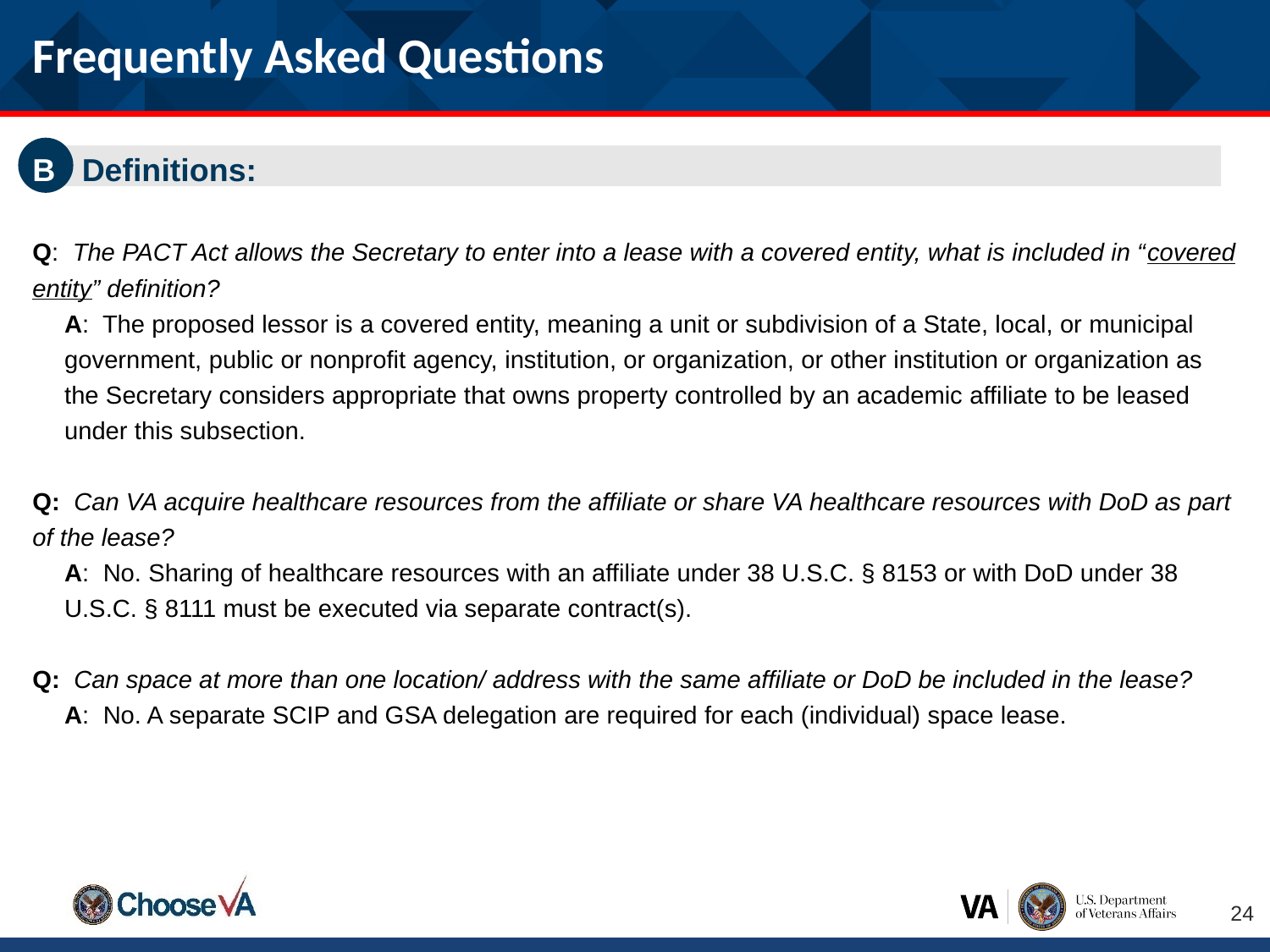

Frequently Asked Questions
B   Definitions:

Q:  The PACT Act allows the Secretary to enter into a lease with a covered entity, what is included in “covered entity” definition?
A:  The proposed lessor is a covered entity, meaning a unit or subdivision of a State, local, or municipal government, public or nonprofit agency, institution, or organization, or other institution or organization as the Secretary considers appropriate that owns property controlled by an academic affiliate to be leased under this subsection.

Q:  Can VA acquire healthcare resources from the affiliate or share VA healthcare resources with DoD as part of the lease?
A:  No. Sharing of healthcare resources with an affiliate under 38 U.S.C. § 8153 or with DoD under 38 U.S.C. § 8111 must be executed via separate contract(s).

Q:  Can space at more than one location/ address with the same affiliate or DoD be included in the lease?
A:  No. A separate SCIP and GSA delegation are required for each (individual) space lease.